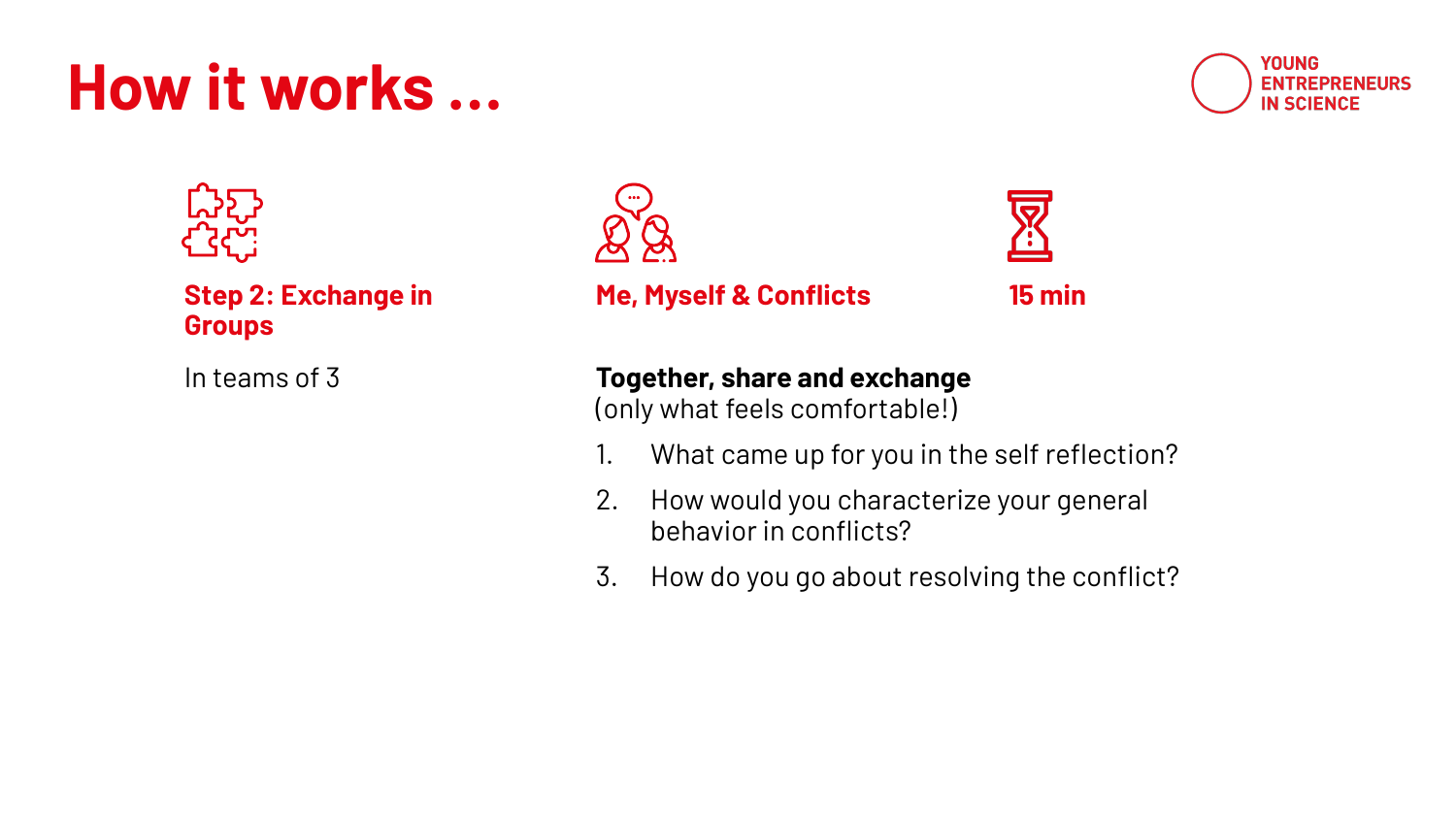

Step 2: Exchange in Groups

Me, Myself & Conflicts

15 min
In teams of 3

Together, share and exchange
(only what feels comfortable!)
What came up for you in the self reflection?
How would you characterize your general behavior in conflicts?
How do you go about resolving the conflict?